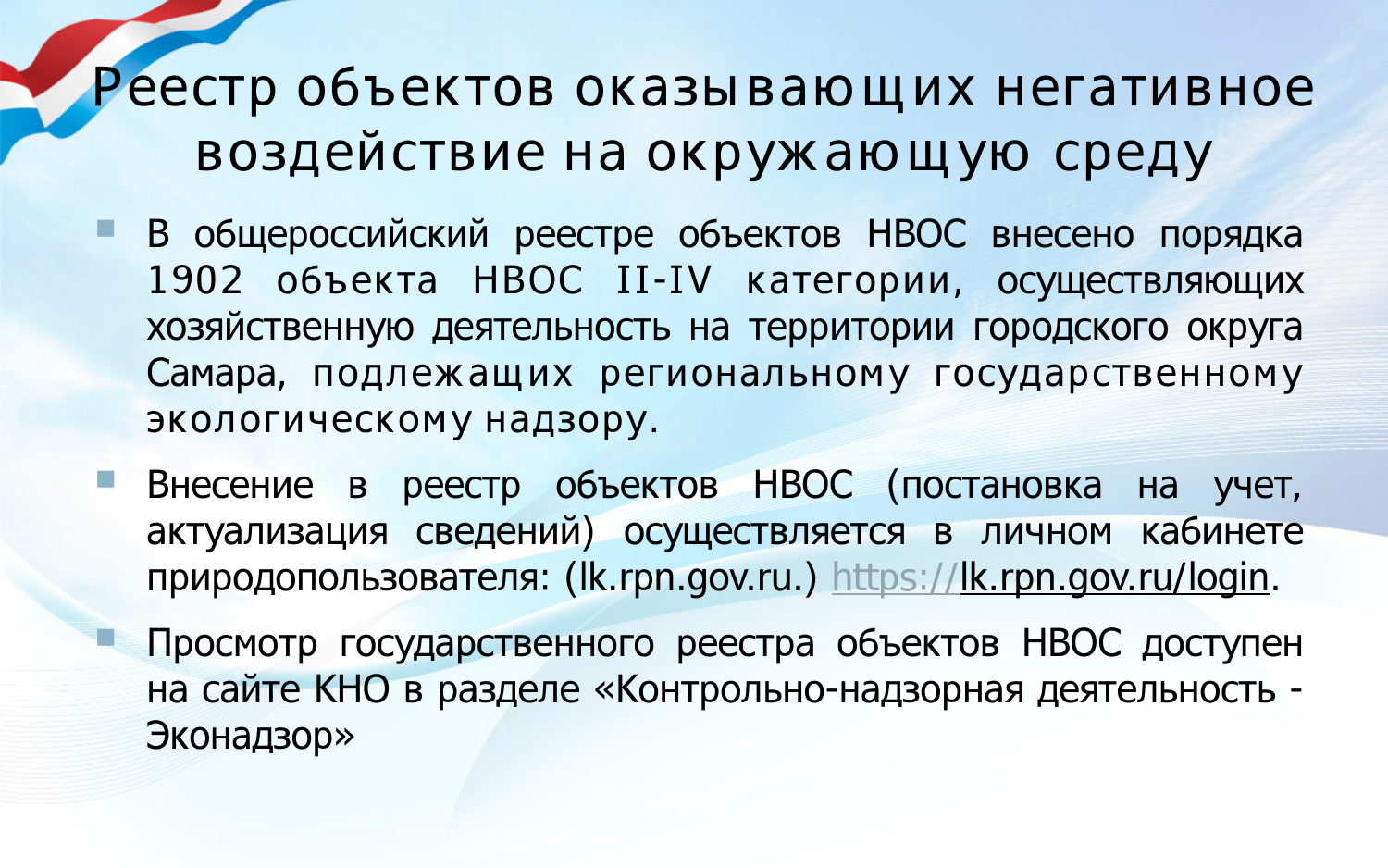

# Реестр объектов оказывающих негативное воздействие на окружающую среду
В общероссийский реестре объектов НВОС внесено порядка 1902 объекта НВОС II-IV категории, осуществляющих хозяйственную деятельность на территории городского округа Самара, подлежащих региональному государственному экологическому надзору.
Внесение в реестр объектов НВОС (постановка на учет, актуализация сведений) осуществляется в личном кабинете природопользователя: (lk.rpn.gov.ru.) https://lk.rpn.gov.ru/login.
Просмотр государственного реестра объектов НВОС доступен на сайте КНО в разделе «Контрольно-надзорная деятельность - Эконадзор»